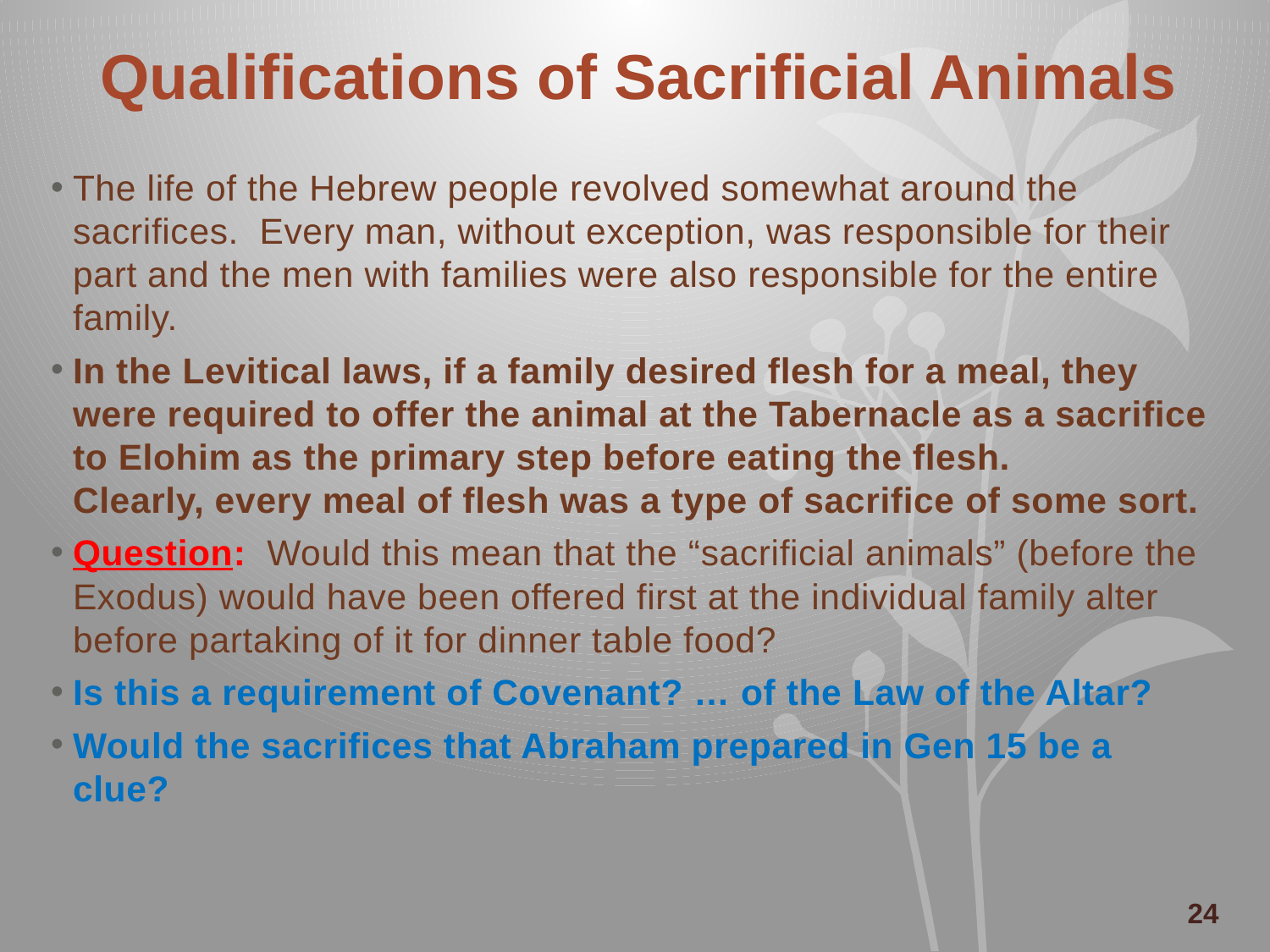

# Qualifications of Sacrificial Animals
The life of the Hebrew people revolved somewhat around the sacrifices.  Every man, without exception, was responsible for their part and the men with families were also responsible for the entire family.
In the Levitical laws, if a family desired flesh for a meal, they were required to offer the animal at the Tabernacle as a sacrifice to Elohim as the primary step before eating the flesh.
Clearly, every meal of flesh was a type of sacrifice of some sort.
Question:  Would this mean that the “sacrificial animals” (before the Exodus) would have been offered first at the individual family alter before partaking of it for dinner table food?
Is this a requirement of Covenant? … of the Law of the Altar?
Would the sacrifices that Abraham prepared in Gen 15 be a clue?

24